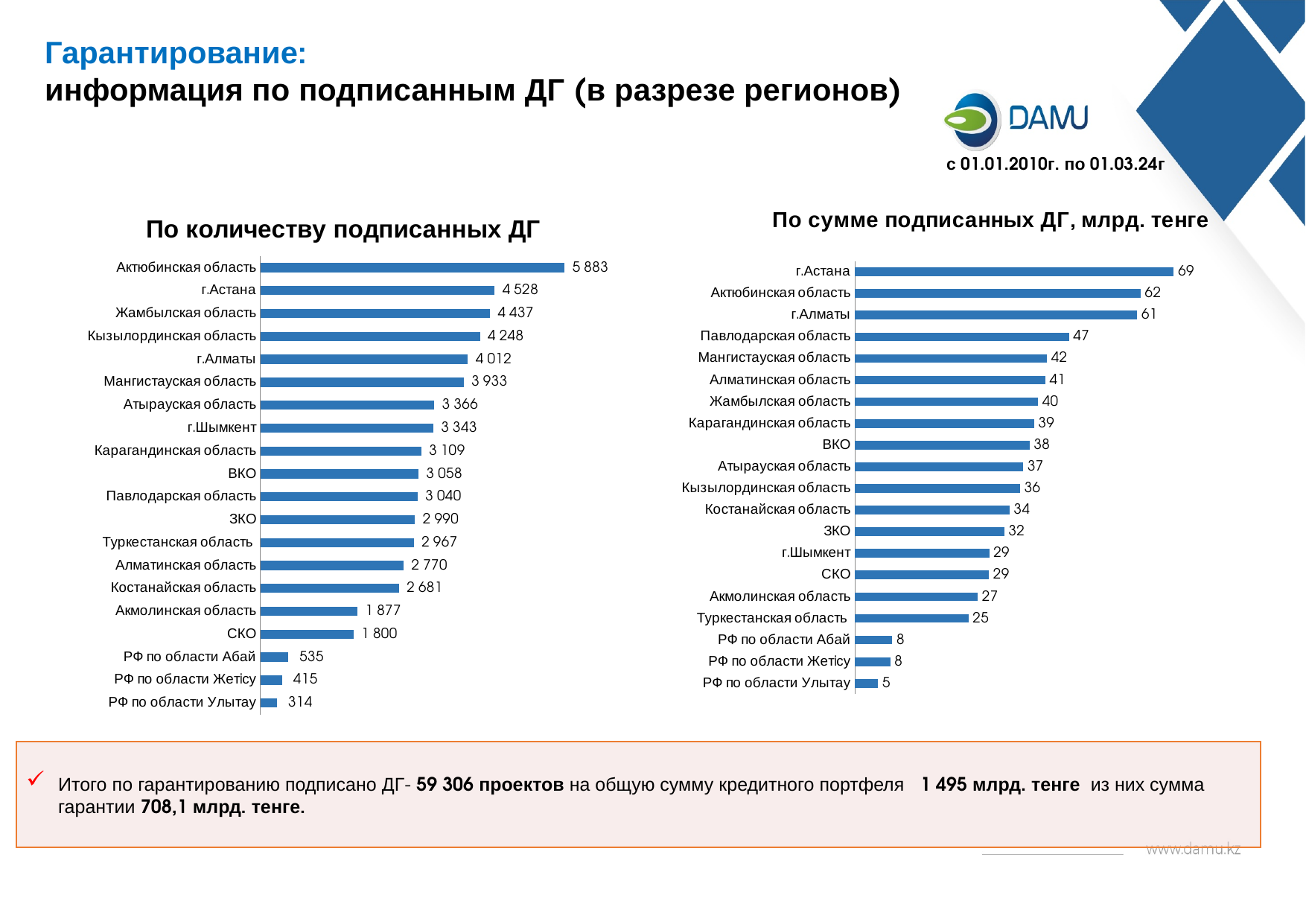

Гарантирование:
информация по подписанным ДГ (в разрезе регионов)
с 01.01.2010г. по 01.03.24г

### Chart: По количеству подписанных ДГ

| Category |  |
|---|---|
| РФ по области Улытау | 314.0 |
| РФ по области Жетiсу | 415.0 |
| РФ по области Абай | 535.0 |
| СКО | 1800.0 |
| Акмолинская область | 1877.0 |
| Костанайская область | 2681.0 |
| Алматинская область | 2770.0 |
| Туркестанская область  | 2967.0 |
| ЗКО | 2990.0 |
| Павлодарская область | 3040.0 |
| ВКО | 3058.0 |
| Карагандинская область | 3109.0 |
| г.Шымкент | 3343.0 |
| Атырауская область | 3366.0 |
| Мангистауская область | 3933.0 |
| г.Алматы | 4012.0 |
| Кызылординская область | 4248.0 |
| Жамбылская область | 4437.0 |
| г.Астана | 4528.0 |
| Актюбинская область | 5883.0 |

### Chart: По сумме подписанных ДГ, млрд. тенге

| Category |  |
|---|---|
| РФ по области Улытау | 5.0348598455 |
| РФ по области Жетiсу | 7.689485144690001 |
| РФ по области Абай | 8.121537884190001 |
| Туркестанская область  | 24.69407012792 |
| Акмолинская область | 26.6951712405 |
| СКО | 29.1300025695 |
| г.Шымкент | 29.21381301893 |
| ЗКО | 32.449079858560005 |
| Костанайская область | 33.59360132616 |
| Кызылординская область | 35.916732566099995 |
| Атырауская область | 36.56769233678 |
| ВКО | 37.97276453199 |
| Карагандинская область | 38.93345848988 |
| Жамбылская область | 39.76235260249 |
| Алматинская область | 41.34814910946001 |
| Мангистауская область | 41.715867405050005 |
| Павлодарская область | 46.517903194190005 |
| г.Алматы | 61.350315465419996 |
| Актюбинская область | 62.10395292234 |
| г.Астана | 69.29545336116 |
Итого по гарантированию подписано ДГ- 59 306 проектов на общую сумму кредитного портфеля   1 495 млрд. тенге  из них сумма гарантии 708,1 млрд. тенге.